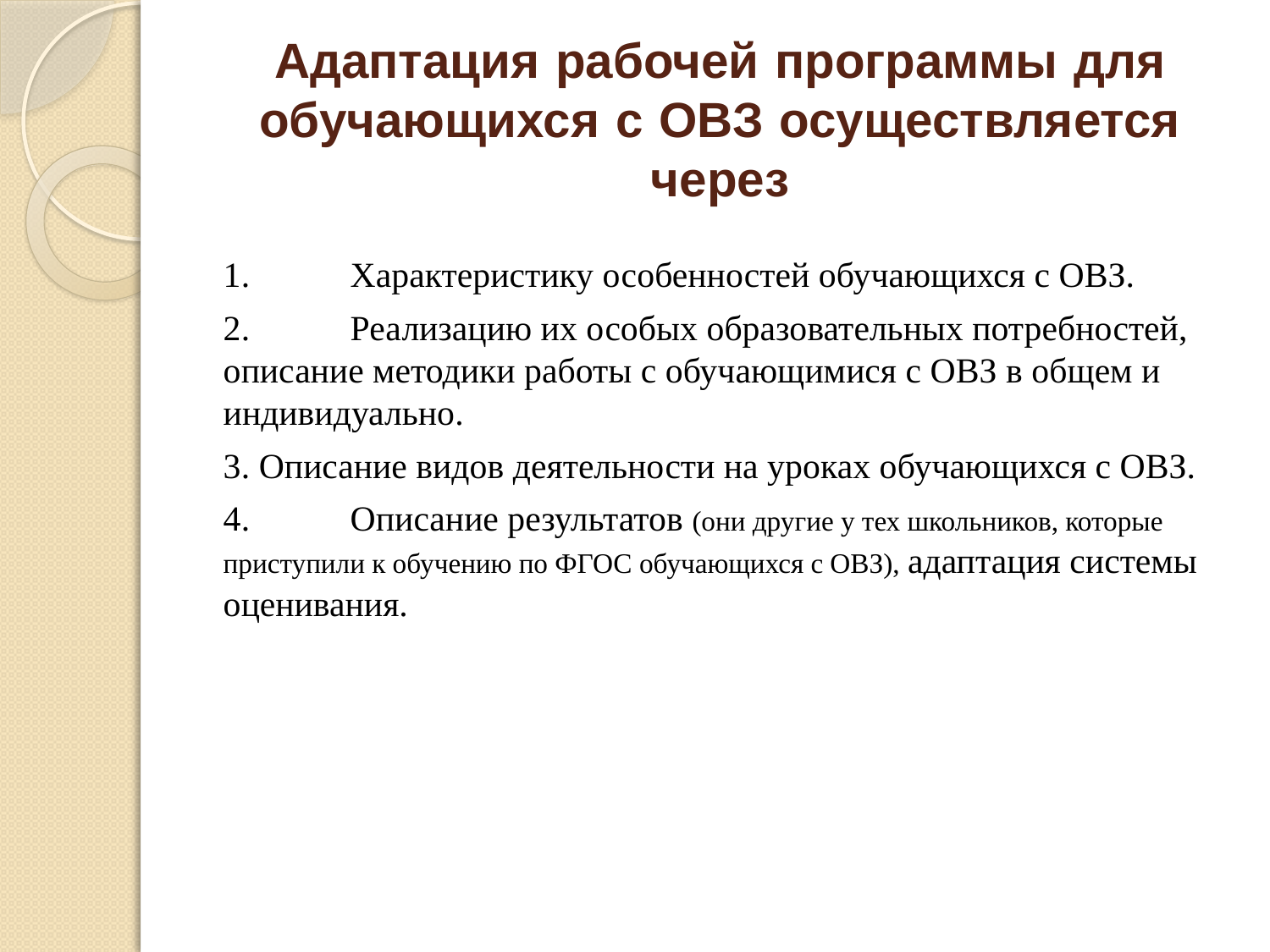

# Адаптация рабочей программы для обучающихся с ОВЗ осуществляется через
1.	Характеристику особенностей обучающихся с ОВЗ.
2.	Реализацию их особых образовательных потребностей, описание методики работы с обучающимися с ОВЗ в общем и индивидуально.
3. Описание видов деятельности на уроках обучающихся с ОВЗ.
4.	Описание результатов (они другие у тех школьников, которые приступили к обучению по ФГОС обучающихся с ОВЗ), адаптация системы оценивания.